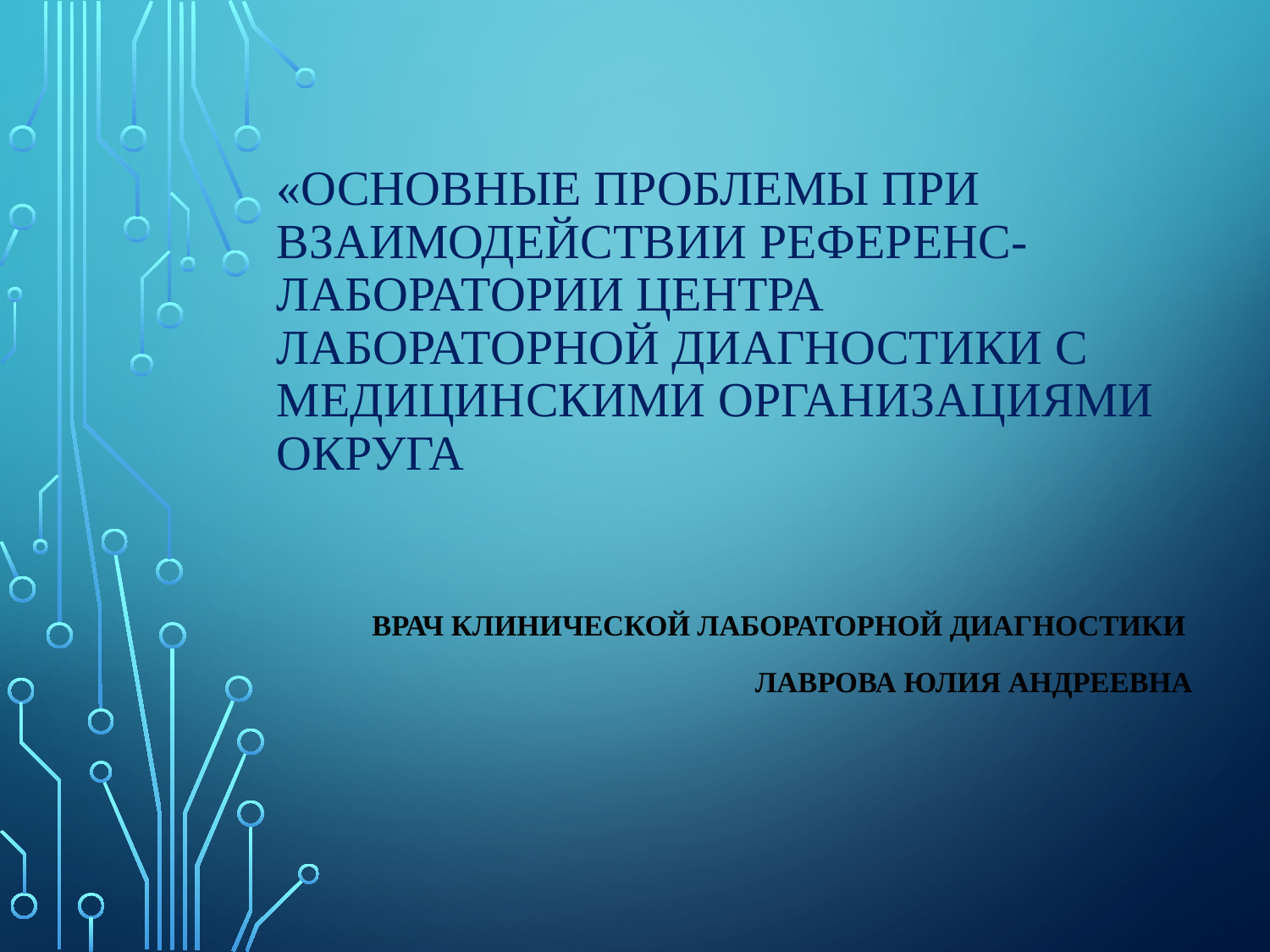

# «Основные проблемы при взаимодействии референс-лаборатории Центра лабораторной диагностики с медицинскими организациями округа

Врач клинической лабораторной диагностики
Лаврова Юлия Андреевна